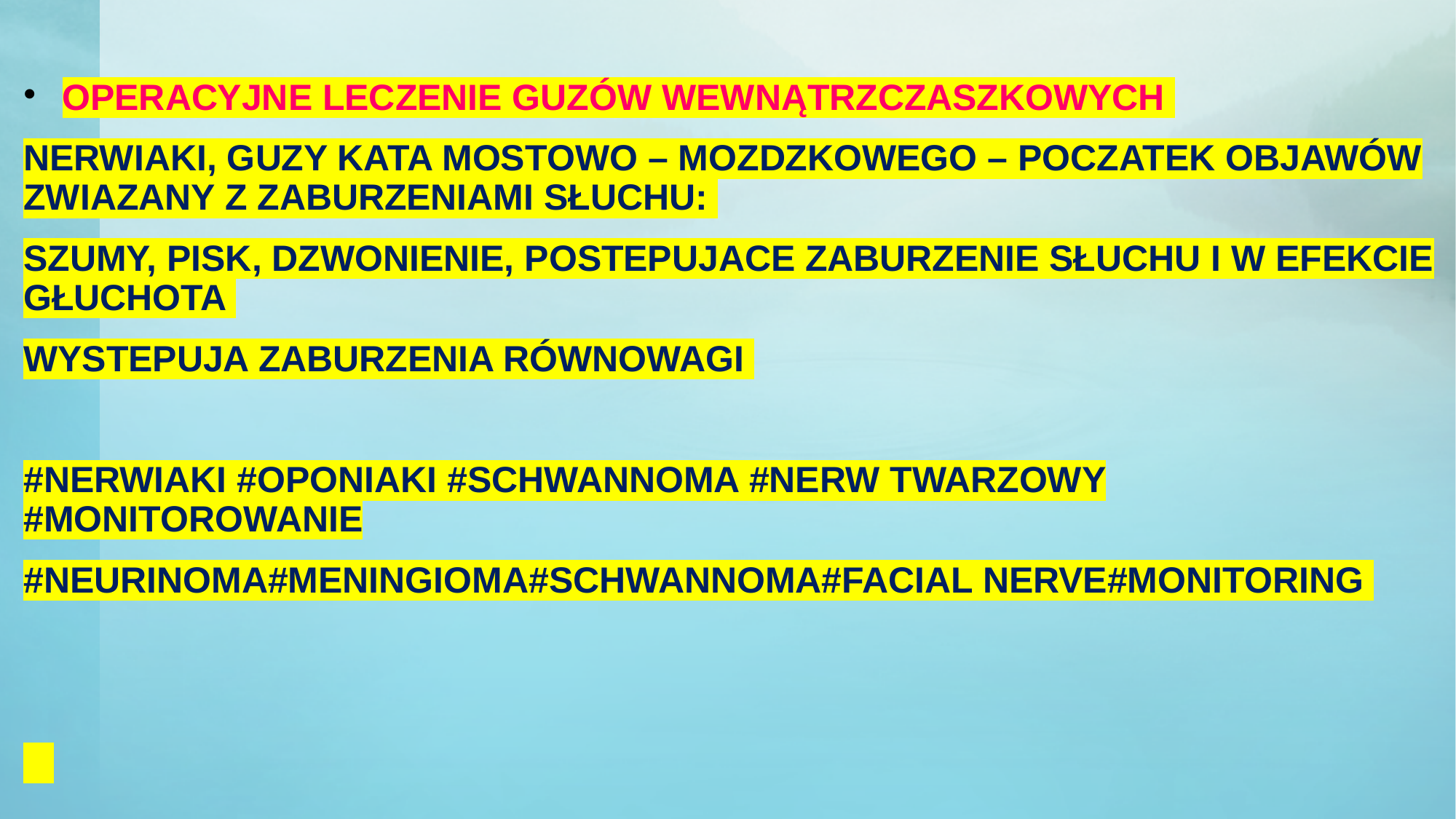

# OPERACYJNE LECZENIE GUZÓW WEWNĄTRZCZASZKOWYCH
NERWIAKI, GUZY KATA MOSTOWO – MOZDZKOWEGO – POCZATEK OBJAWÓW ZWIAZANY Z ZABURZENIAMI SŁUCHU:
SZUMY, PISK, DZWONIENIE, POSTEPUJACE ZABURZENIE SŁUCHU I W EFEKCIE GŁUCHOTA
WYSTEPUJA ZABURZENIA RÓWNOWAGI

#NERWIAKI #OPONIAKI #SCHWANNOMA #NERW TWARZOWY #MONITOROWANIE
#NEURINOMA#MENINGIOMA#SCHWANNOMA#FACIAL NERVE#MONITORING